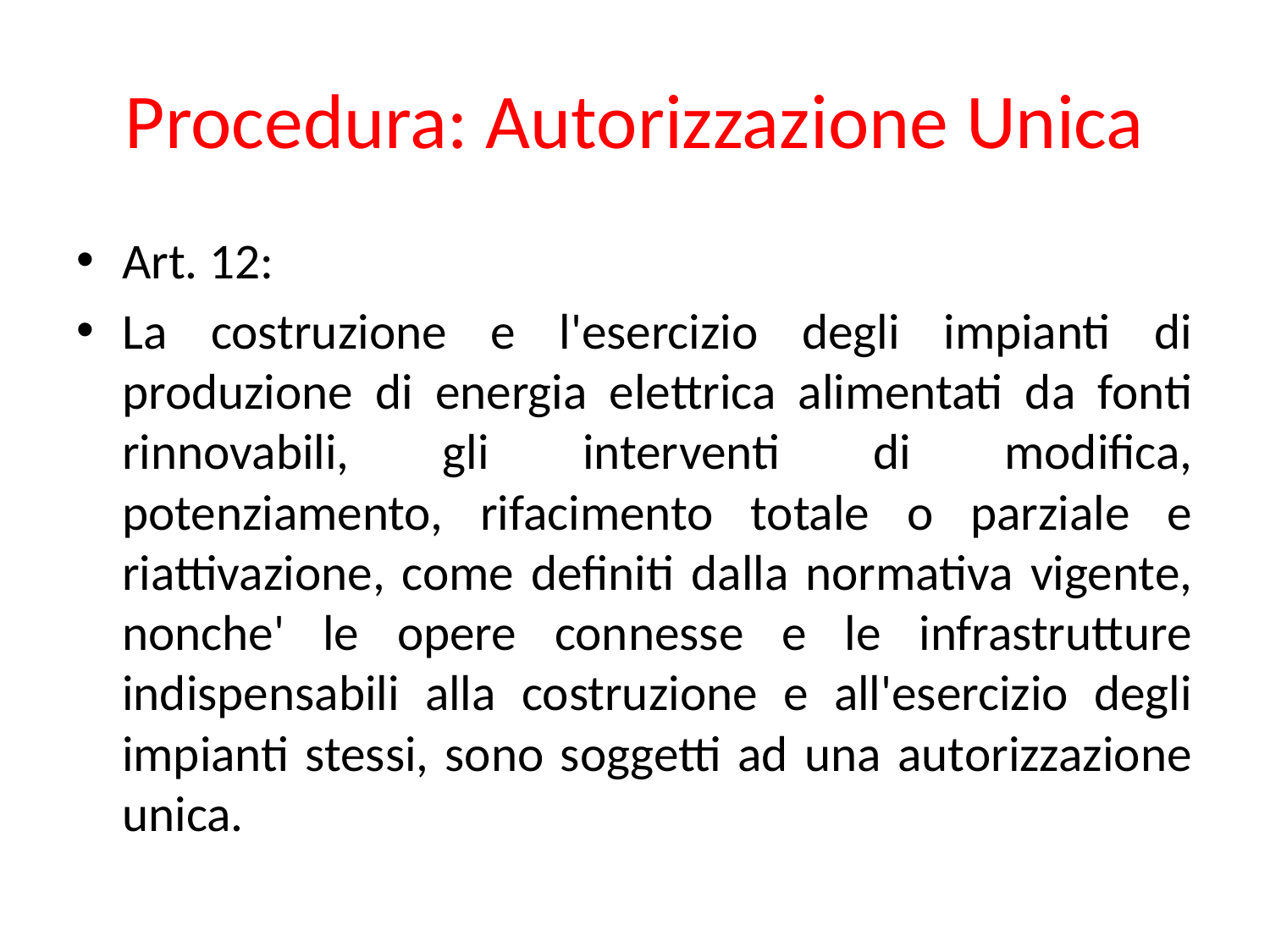

# Procedura: Autorizzazione Unica
Art. 12:
La costruzione e l'esercizio degli impianti di produzione di energia elettrica alimentati da fonti rinnovabili, gli interventi di modifica, potenziamento, rifacimento totale o parziale e riattivazione, come definiti dalla normativa vigente, nonche' le opere connesse e le infrastrutture indispensabili alla costruzione e all'esercizio degli impianti stessi, sono soggetti ad una autorizzazione unica.